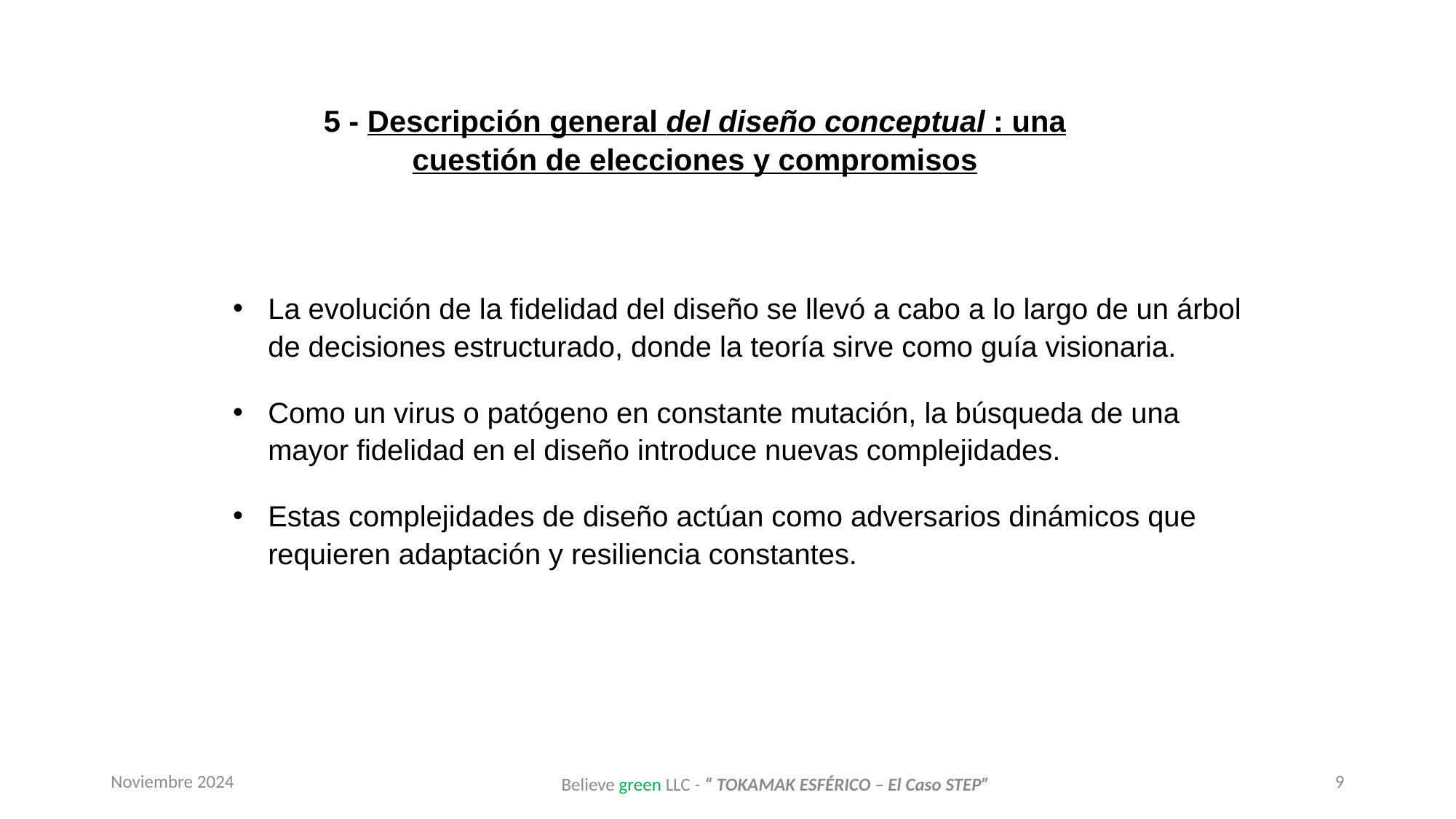

5 - Descripción general del diseño conceptual : una cuestión de elecciones y compromisos
La evolución de la fidelidad del diseño se llevó a cabo a lo largo de un árbol de decisiones estructurado, donde la teoría sirve como guía visionaria.
Como un virus o patógeno en constante mutación, la búsqueda de una mayor fidelidad en el diseño introduce nuevas complejidades.
Estas complejidades de diseño actúan como adversarios dinámicos que requieren adaptación y resiliencia constantes.

Noviembre 2024
9
Believe green LLC - “ TOKAMAK ESFÉRICO – El Caso STEP”